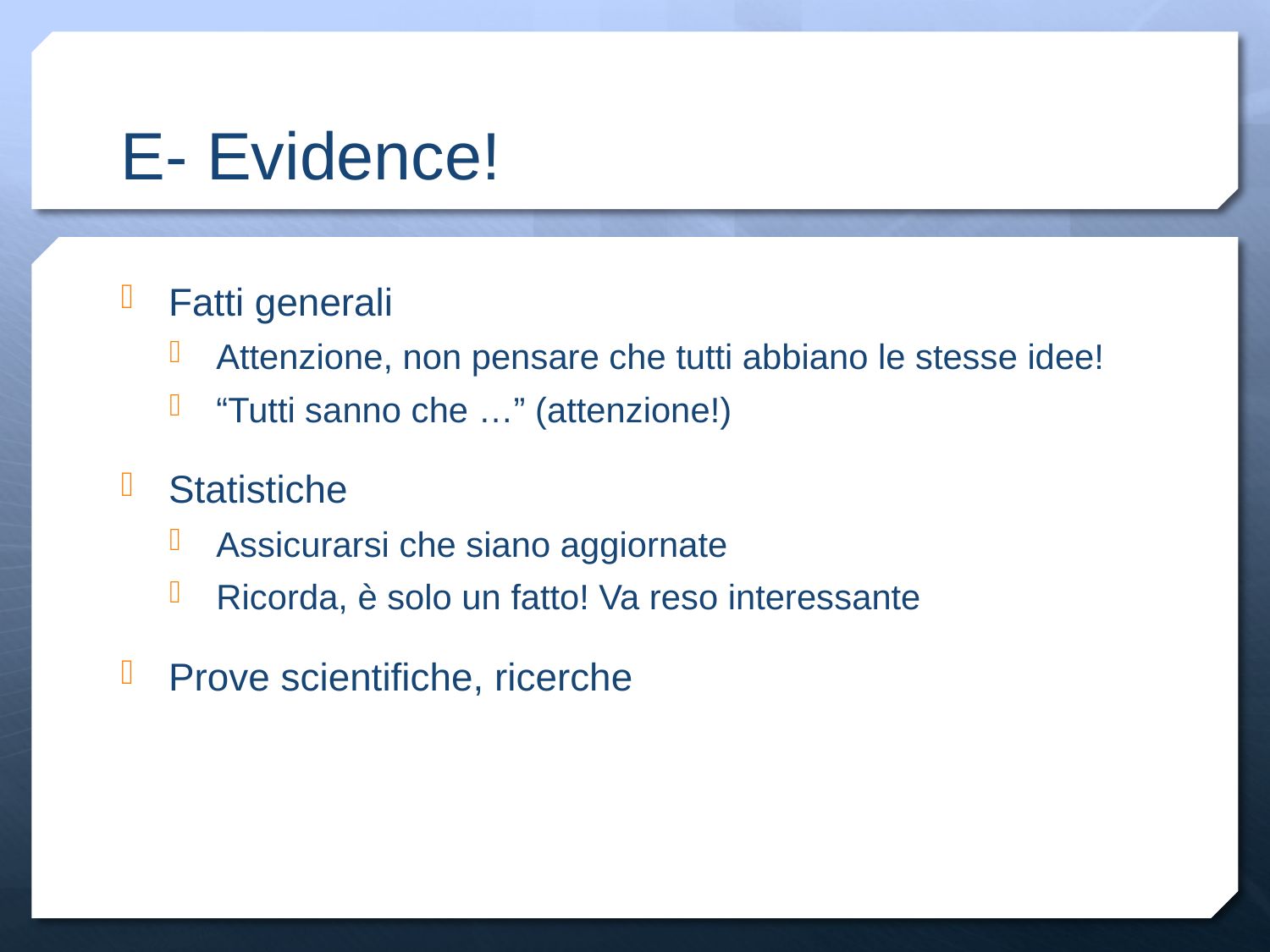

# E- Evidence!
Fatti generali
Attenzione, non pensare che tutti abbiano le stesse idee!
“Tutti sanno che …” (attenzione!)
Statistiche
Assicurarsi che siano aggiornate
Ricorda, è solo un fatto! Va reso interessante
Prove scientifiche, ricerche